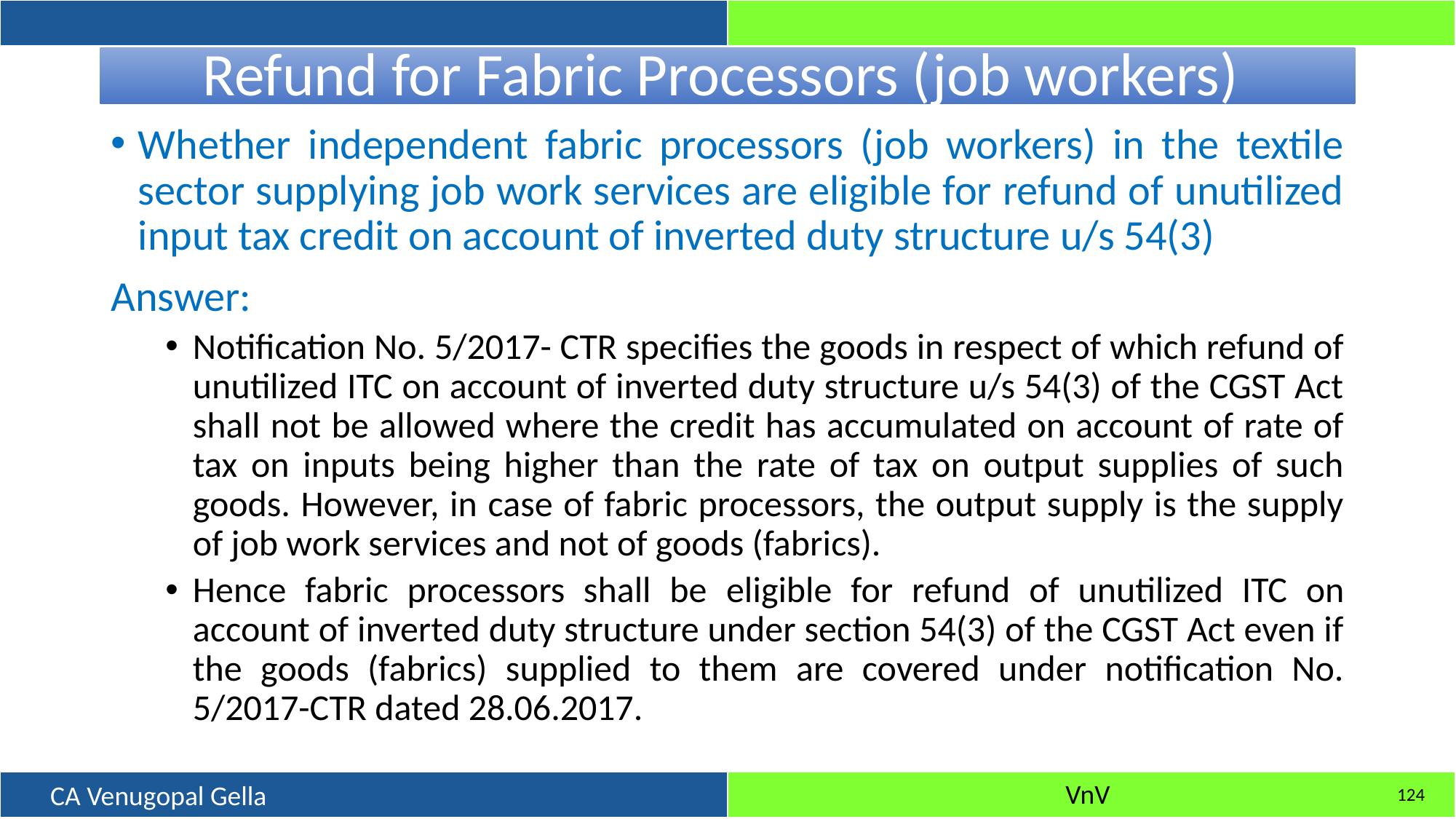

# Refund for Fabric Processors (job workers)
Whether independent fabric processors (job workers) in the textile sector supplying job work services are eligible for refund of unutilized input tax credit on account of inverted duty structure u/s 54(3)
Answer:
Notification No. 5/2017- CTR specifies the goods in respect of which refund of unutilized ITC on account of inverted duty structure u/s 54(3) of the CGST Act shall not be allowed where the credit has accumulated on account of rate of tax on inputs being higher than the rate of tax on output supplies of such goods. However, in case of fabric processors, the output supply is the supply of job work services and not of goods (fabrics).
Hence fabric processors shall be eligible for refund of unutilized ITC on account of inverted duty structure under section 54(3) of the CGST Act even if the goods (fabrics) supplied to them are covered under notification No. 5/2017-CTR dated 28.06.2017.

124